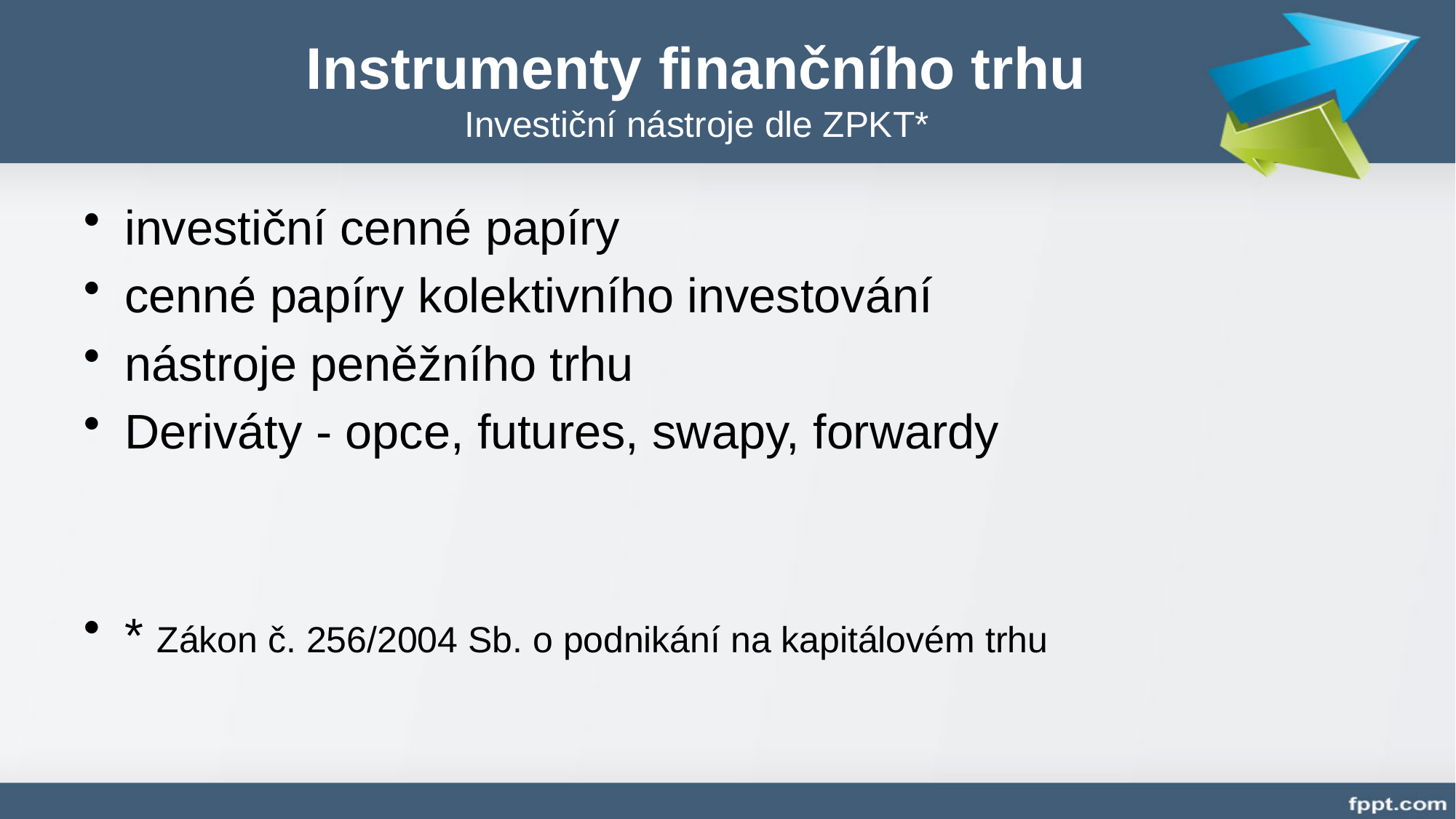

# Instrumenty finančního trhu Investiční nástroje dle ZPKT*
investiční cenné papíry
cenné papíry kolektivního investování
nástroje peněžního trhu
Deriváty - opce, futures, swapy, forwardy

* Zákon č. 256/2004 Sb. o podnikání na kapitálovém trhu